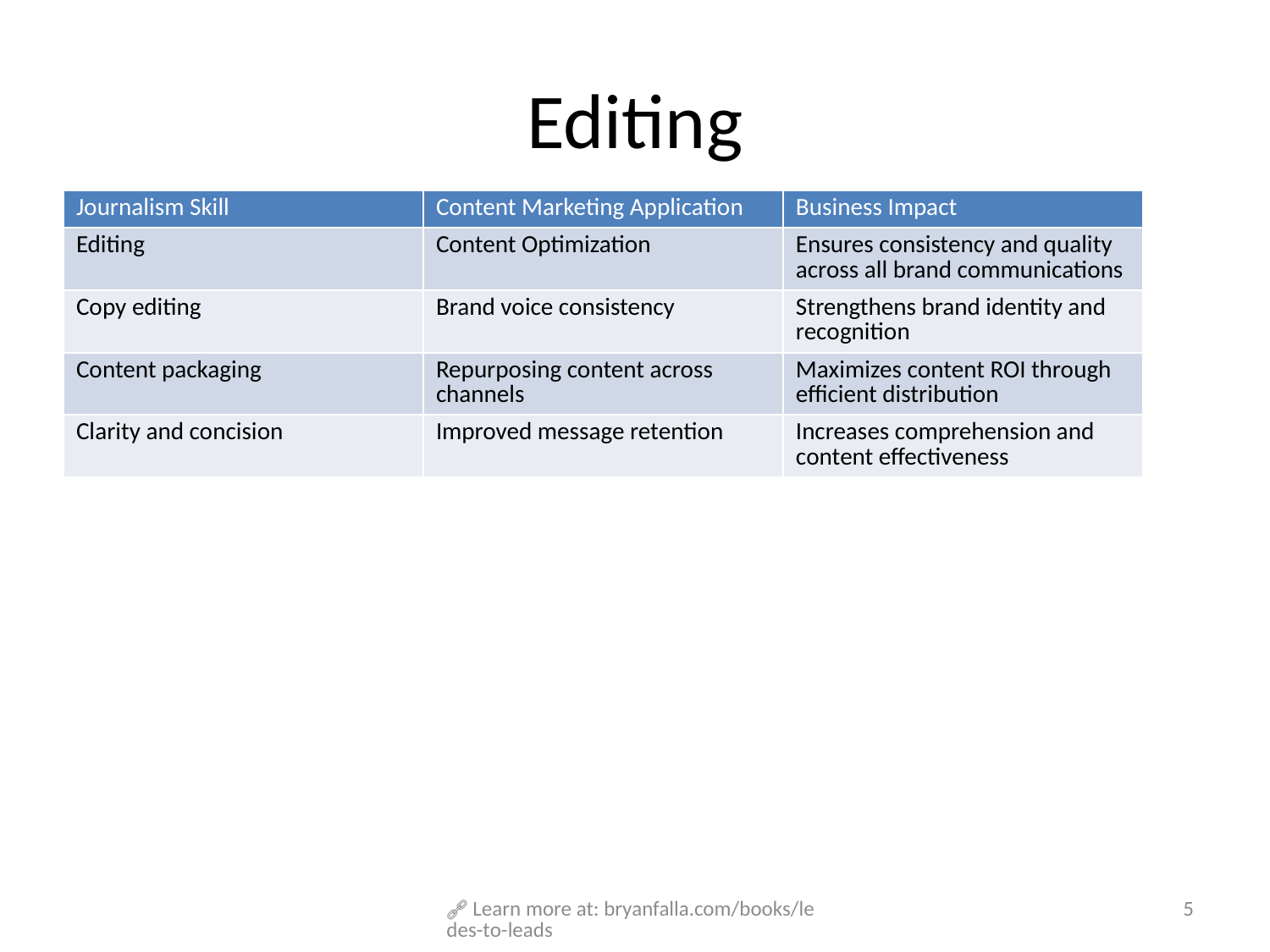

# Editing
| Journalism Skill | Content Marketing Application | Business Impact |
| --- | --- | --- |
| Editing | Content Optimization | Ensures consistency and quality across all brand communications |
| Copy editing | Brand voice consistency | Strengthens brand identity and recognition |
| Content packaging | Repurposing content across channels | Maximizes content ROI through efficient distribution |
| Clarity and concision | Improved message retention | Increases comprehension and content effectiveness |
🔗 Learn more at: bryanfalla.com/books/ledes-to-leads
5